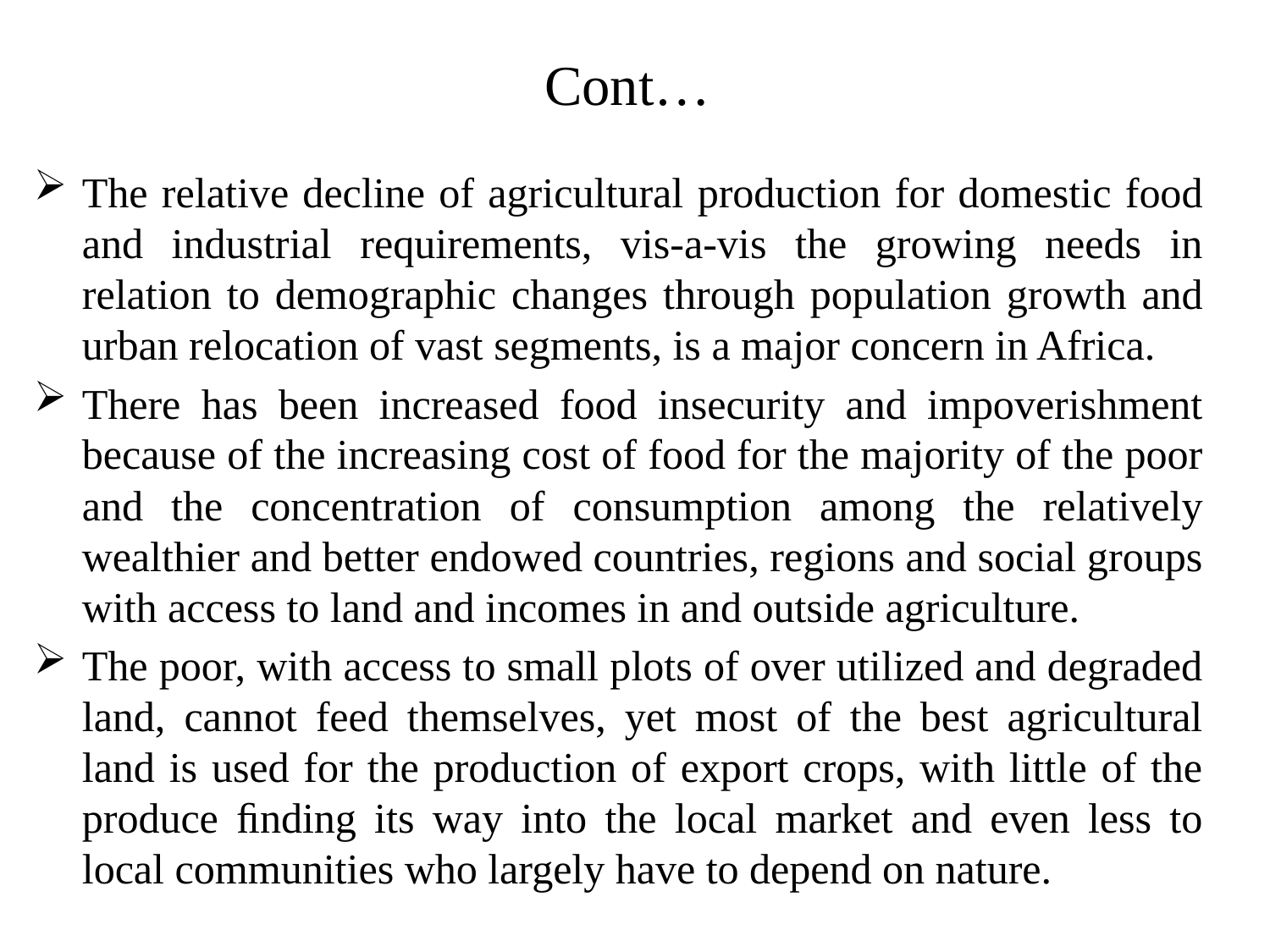

# Cont…
The relative decline of agricultural production for domestic food and industrial requirements, vis-a-vis the growing needs in relation to demographic changes through population growth and urban relocation of vast segments, is a major concern in Africa.
There has been increased food insecurity and impoverishment because of the increasing cost of food for the majority of the poor and the concentration of consumption among the relatively wealthier and better endowed countries, regions and social groups with access to land and incomes in and outside agriculture.
The poor, with access to small plots of over utilized and degraded land, cannot feed themselves, yet most of the best agricultural land is used for the production of export crops, with little of the produce ﬁnding its way into the local market and even less to local communities who largely have to depend on nature.